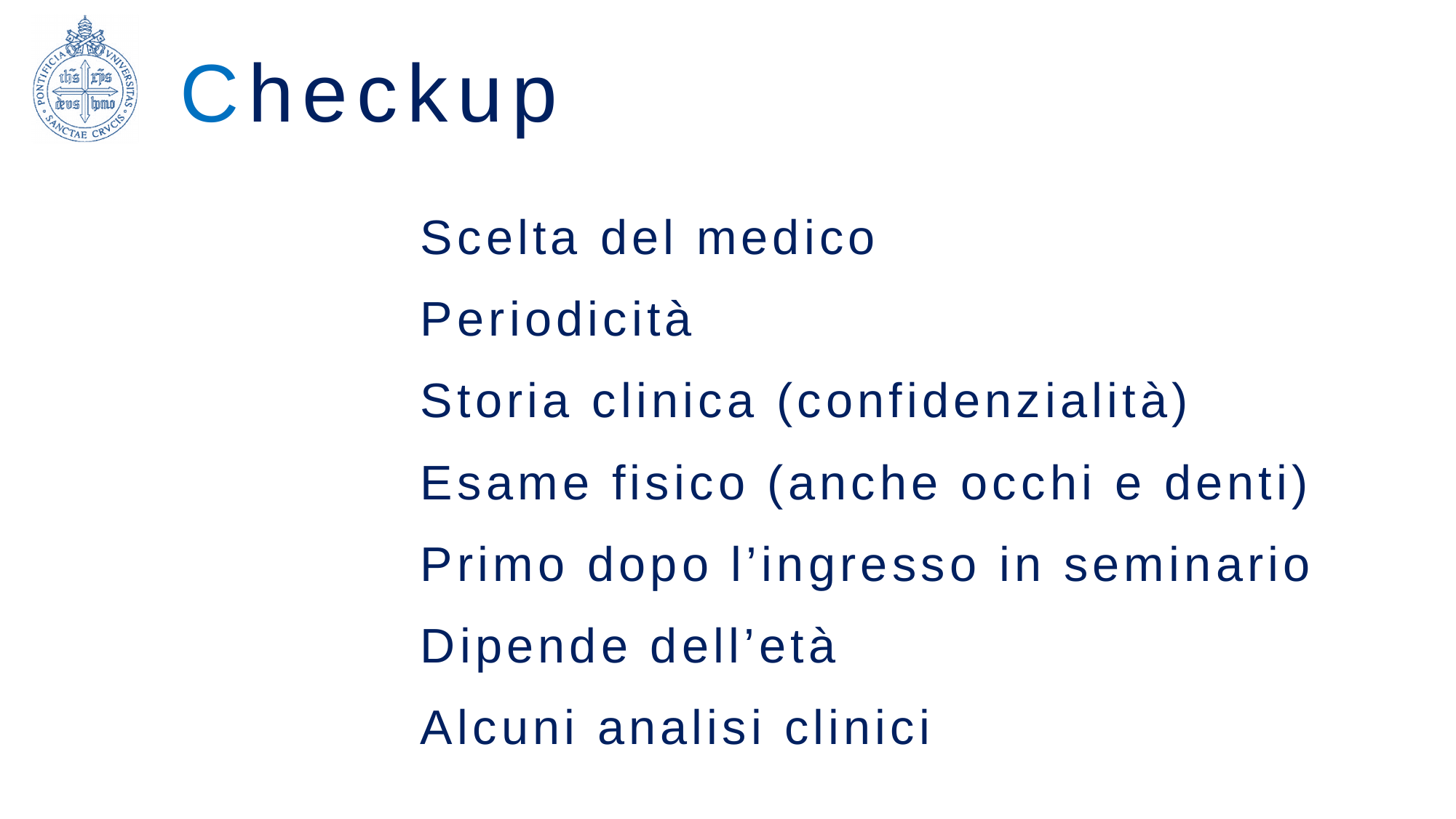

# Checkup
Scelta del medico
Periodicità
Storia clinica (confidenzialità)
Esame fisico (anche occhi e denti)
Primo dopo l’ingresso in seminario
Dipende dell’età
Alcuni analisi clinici